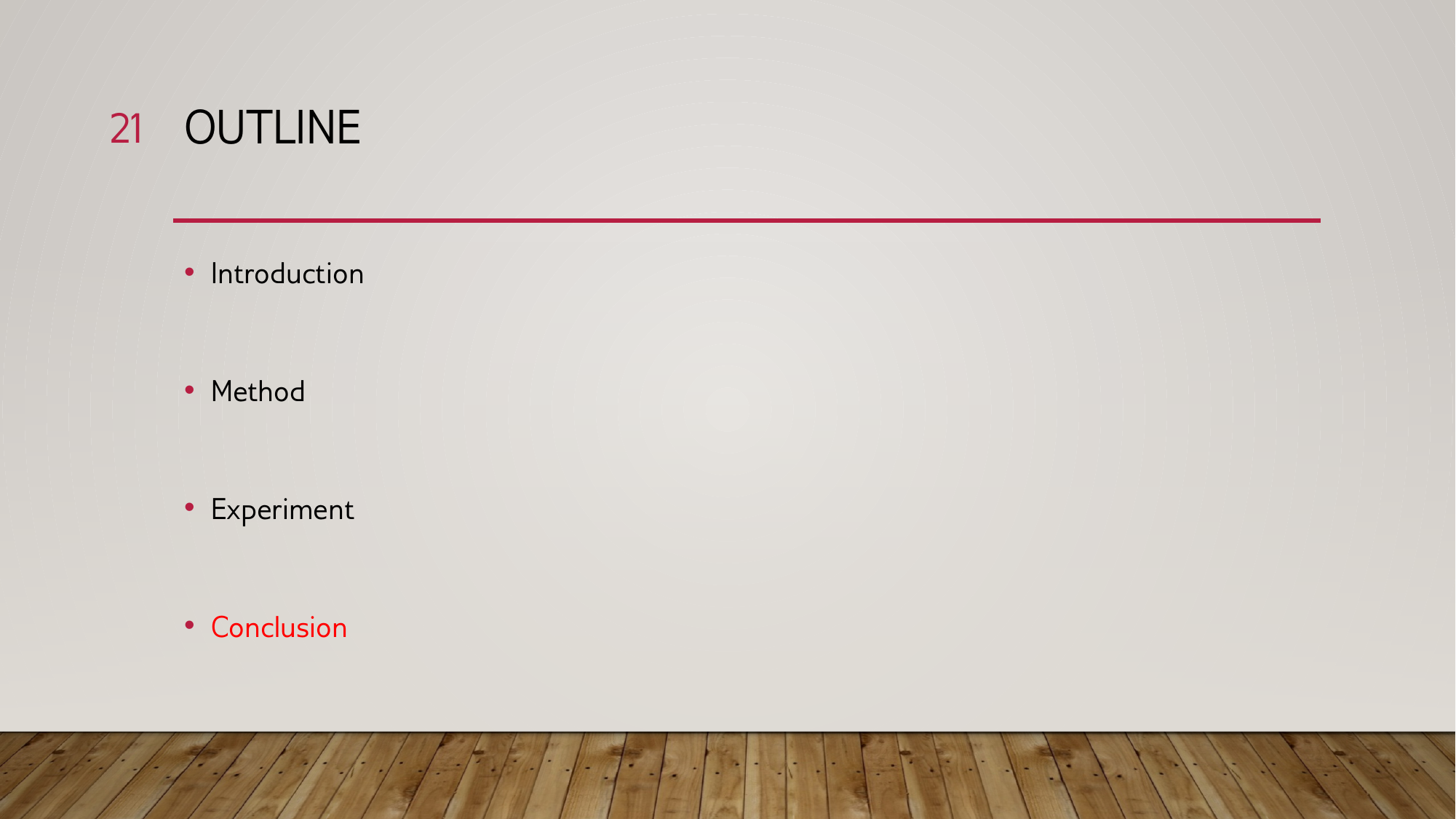

21
# outline
Introduction

Method

Experiment

Conclusion